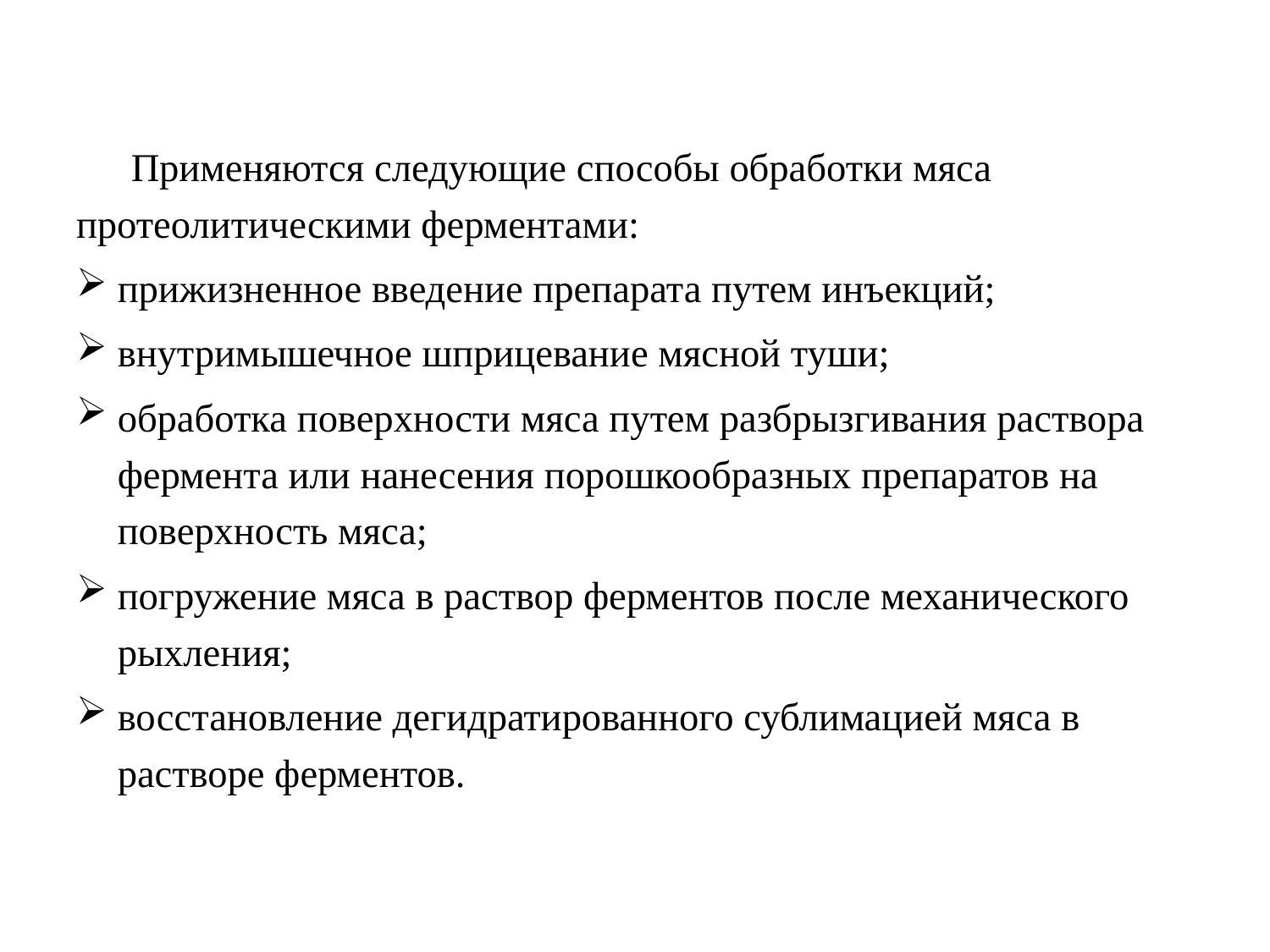

Применяются следующие способы обработки мяса протеолитическими ферментами:
прижизненное введение препарата путем инъекций;
внутримышечное шприцевание мясной туши;
обработка поверхности мяса путем разбрызгивания раствора фермента или нанесения порошкообразных препаратов на поверхность мяса;
погружение мяса в раствор ферментов после механического рыхления;
восстановление дегидратированного сублимацией мяса в растворе ферментов.